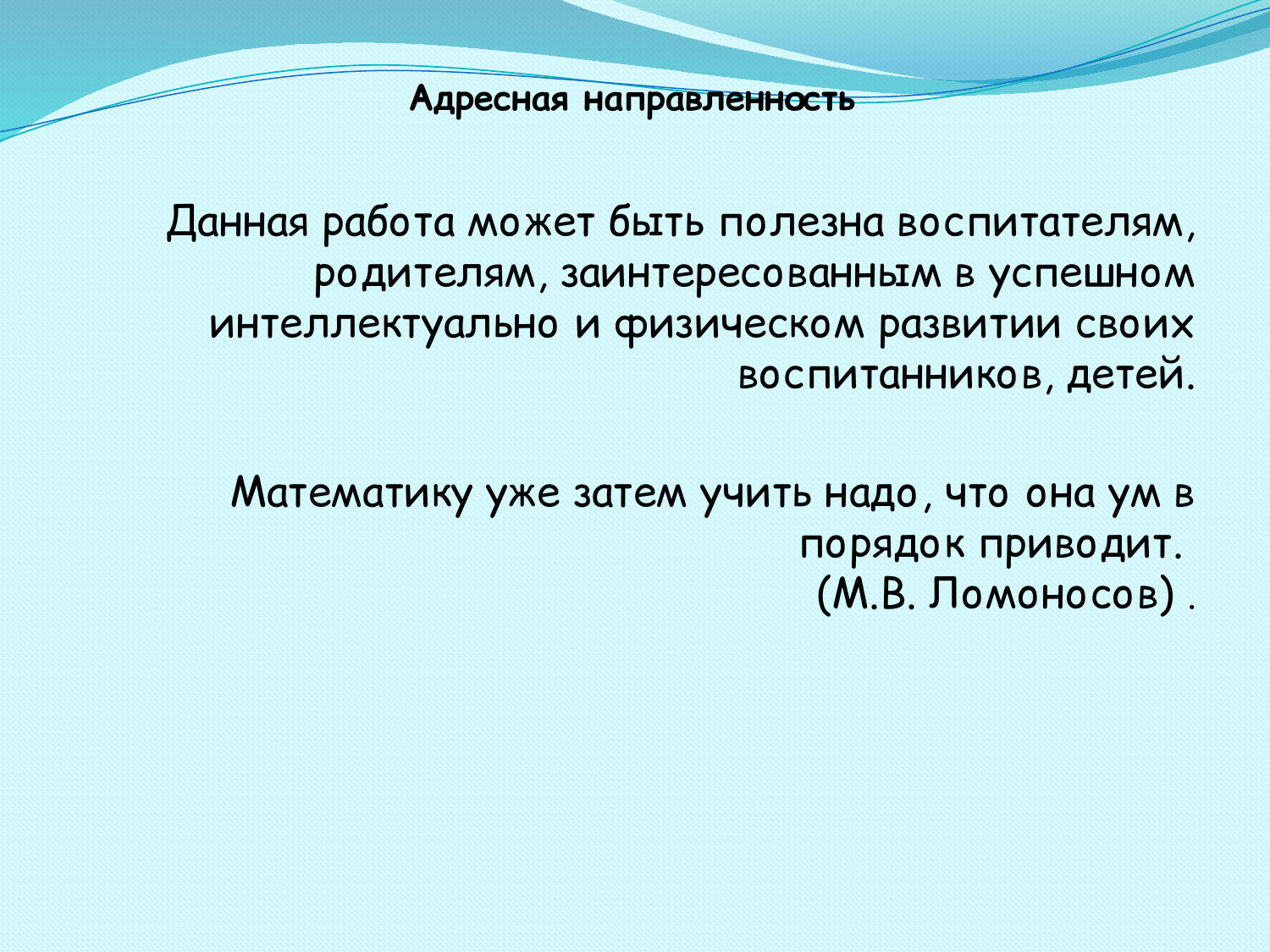

# Адресная направленность

Данная работа может быть полезна воспитателям, родителям, заинтересованным в успешном интеллектуально и физическом развитии своих воспитанников, детей.

Математику уже затем учить надо, что она ум в порядок приводит.
(М.В. Ломоносов) .